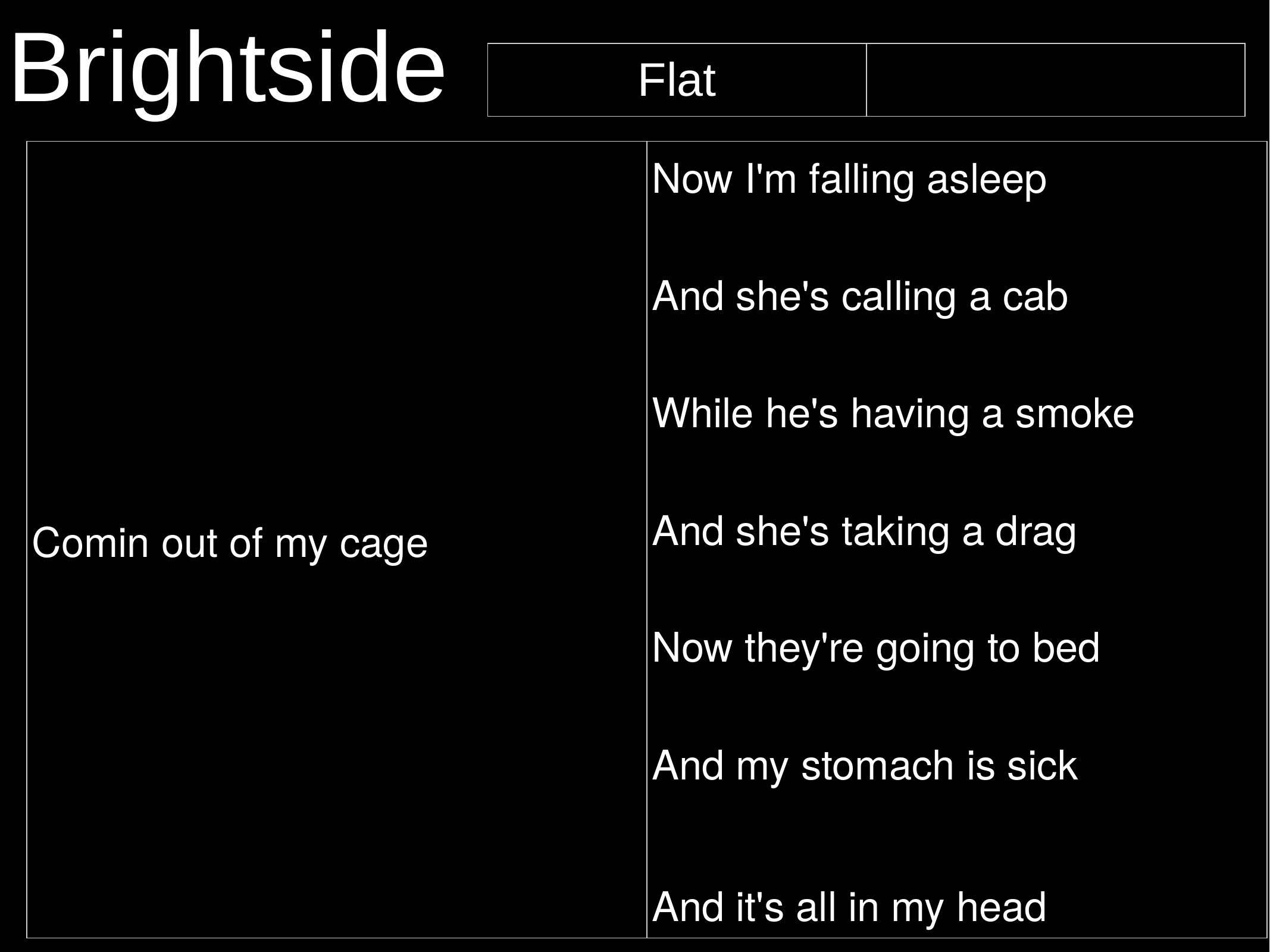

# Brightside
| Flat |  |
| --- | --- |
| Comin out of my cage | Now I'm falling asleep And she's calling a cab While he's having a smoke And she's taking a drag Now they're going to bed And my stomach is sick And it's all in my head |
| --- | --- |